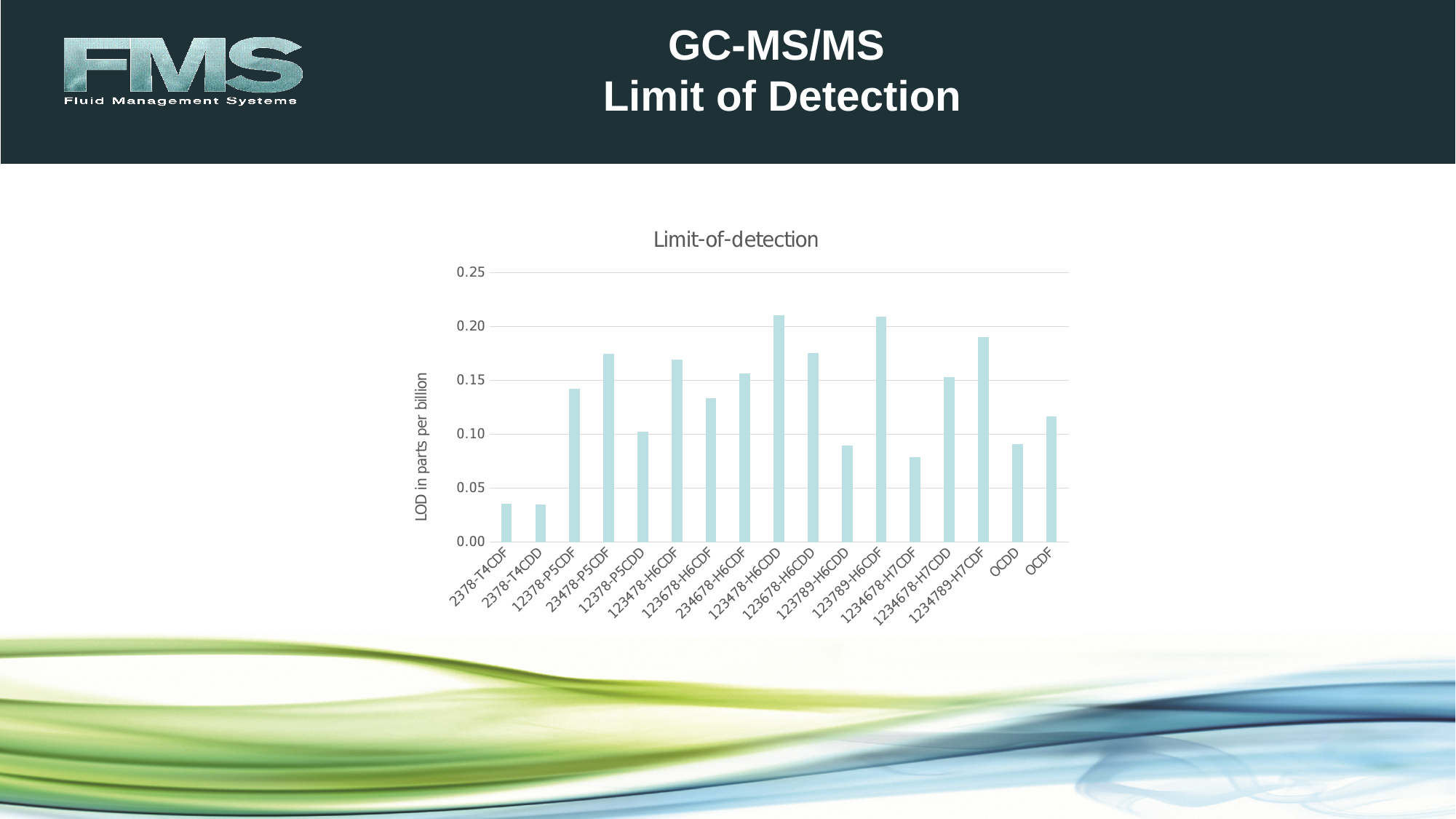

# GC-MS/MS Limit of Detection

### Chart: Limit-of-detection

| Category |  |
|---|---|
| 2378-T4CDF | 0.035588914526724164 |
| 2378-T4CDD | 0.035041113300512926 |
| 12378-P5CDF | 0.1424870562011877 |
| 23478-P5CDF | 0.17494277918865428 |
| 12378-P5CDD | 0.10231091344945864 |
| 123478-H6CDF | 0.16899777823723855 |
| 123678-H6CDF | 0.13324381314869568 |
| 234678-H6CDF | 0.15645145307563835 |
| 123478-H6CDD | 0.21026578602582607 |
| 123678-H6CDD | 0.1756502120070743 |
| 123789-H6CDD | 0.08923270932594894 |
| 123789-H6CDF | 0.20885954447249383 |
| 1234678-H7CDF | 0.07871788895851638 |
| 1234678-H7CDD | 0.15342397497425941 |
| 1234789-H7CDF | 0.19045290702479456 |
| OCDD | 0.09111191759473089 |
| OCDF | 0.11683554894755008 |